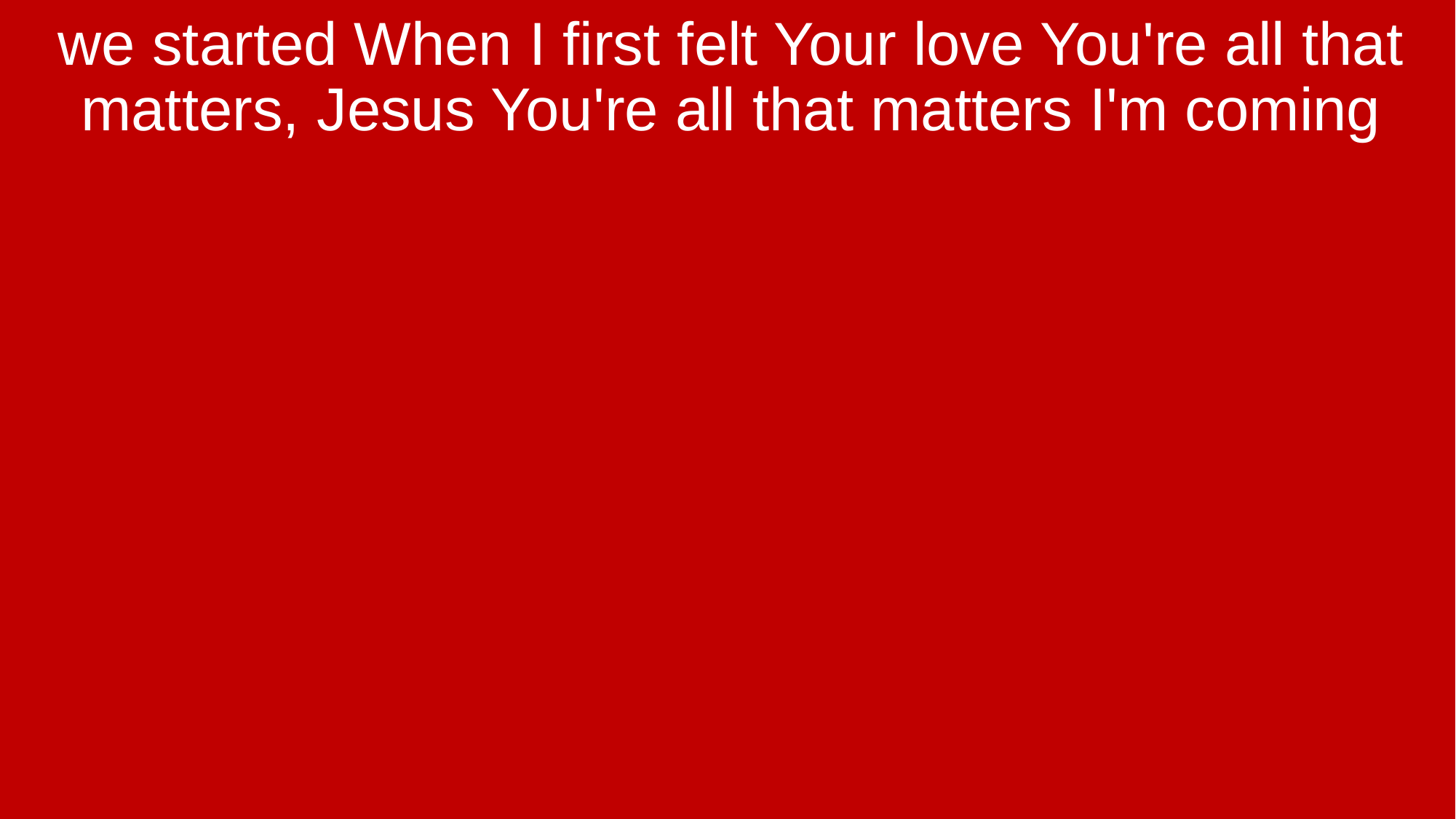

we started When I first felt Your love You're all that matters, Jesus You're all that matters I'm coming